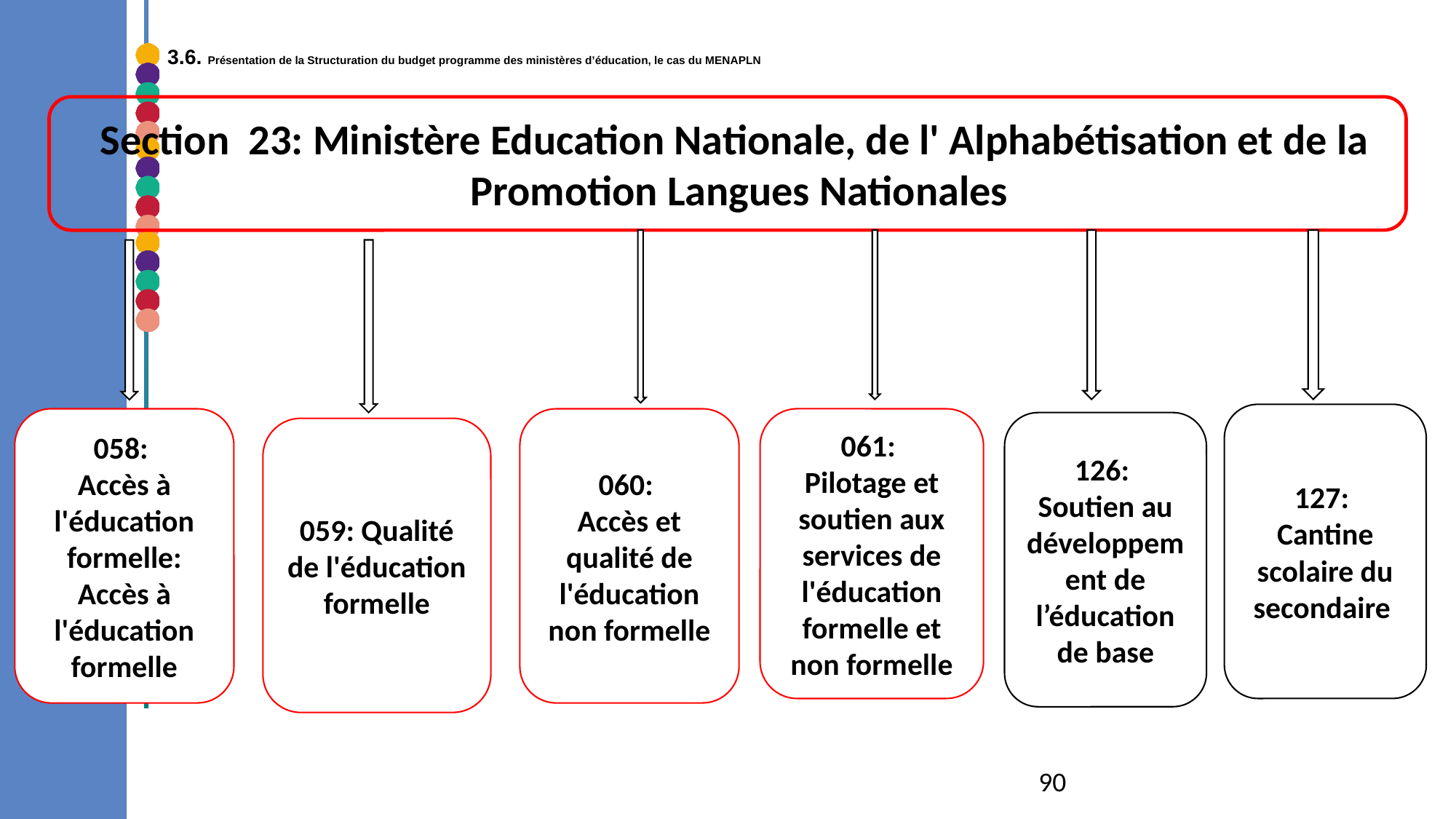

# 3.6. Présentation de la Structuration du budget programme des ministères d’éducation, le cas du MENAPLN

Section  23: Ministère Education Nationale, de l' Alphabétisation et de la  Promotion Langues Nationales

127:
Cantine scolaire du secondaire
058:
Accès à l'éducation formelle: Accès à l'éducation formelle
060:
Accès et qualité de l'éducation non formelle
061:
Pilotage et soutien aux services de l'éducation formelle et non formelle
126:
Soutien au développement de l’éducation de base
059: Qualité de l'éducation formelle
90